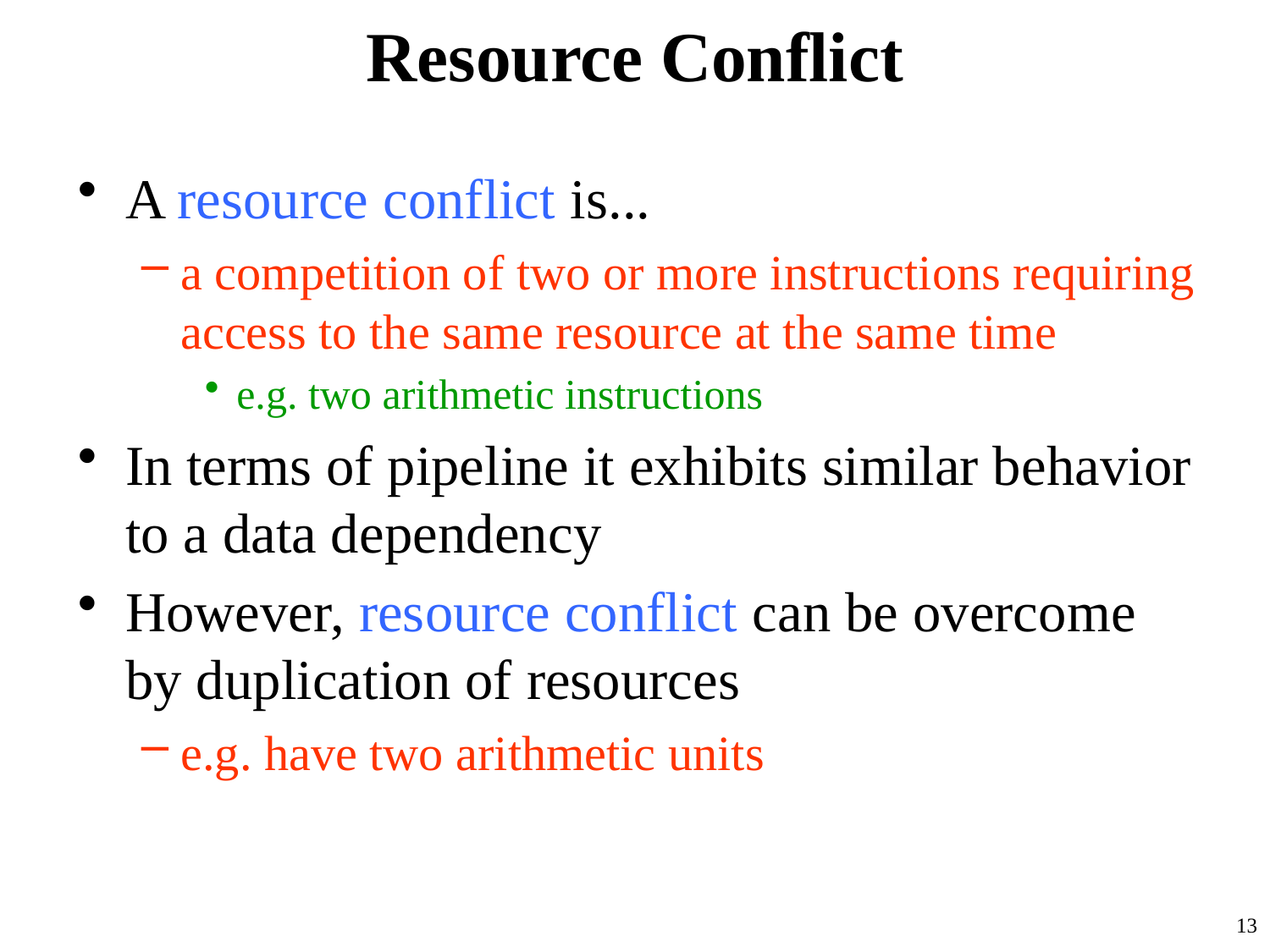

# Resource Conflict
A resource conflict is...
a competition of two or more instructions requiring access to the same resource at the same time
e.g. two arithmetic instructions
In terms of pipeline it exhibits similar behavior to a data dependency
However, resource conflict can be overcome by duplication of resources
e.g. have two arithmetic units

13